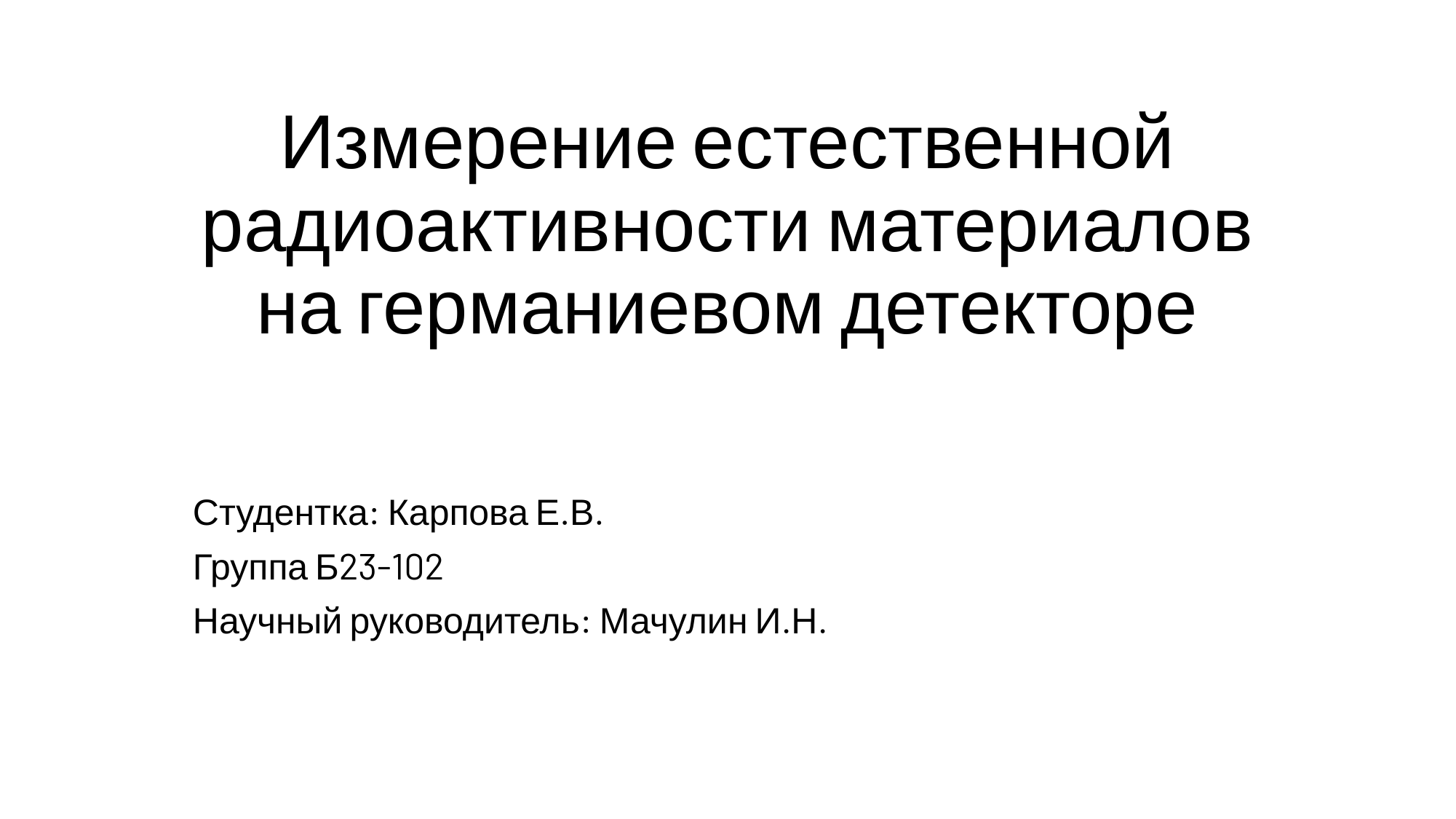

# Измерение естественной радиоактивности материалов на германиевом детекторе
Студентка: Карпова Е.В.
Группа Б23-102
Научный руководитель: Мачулин И.Н.